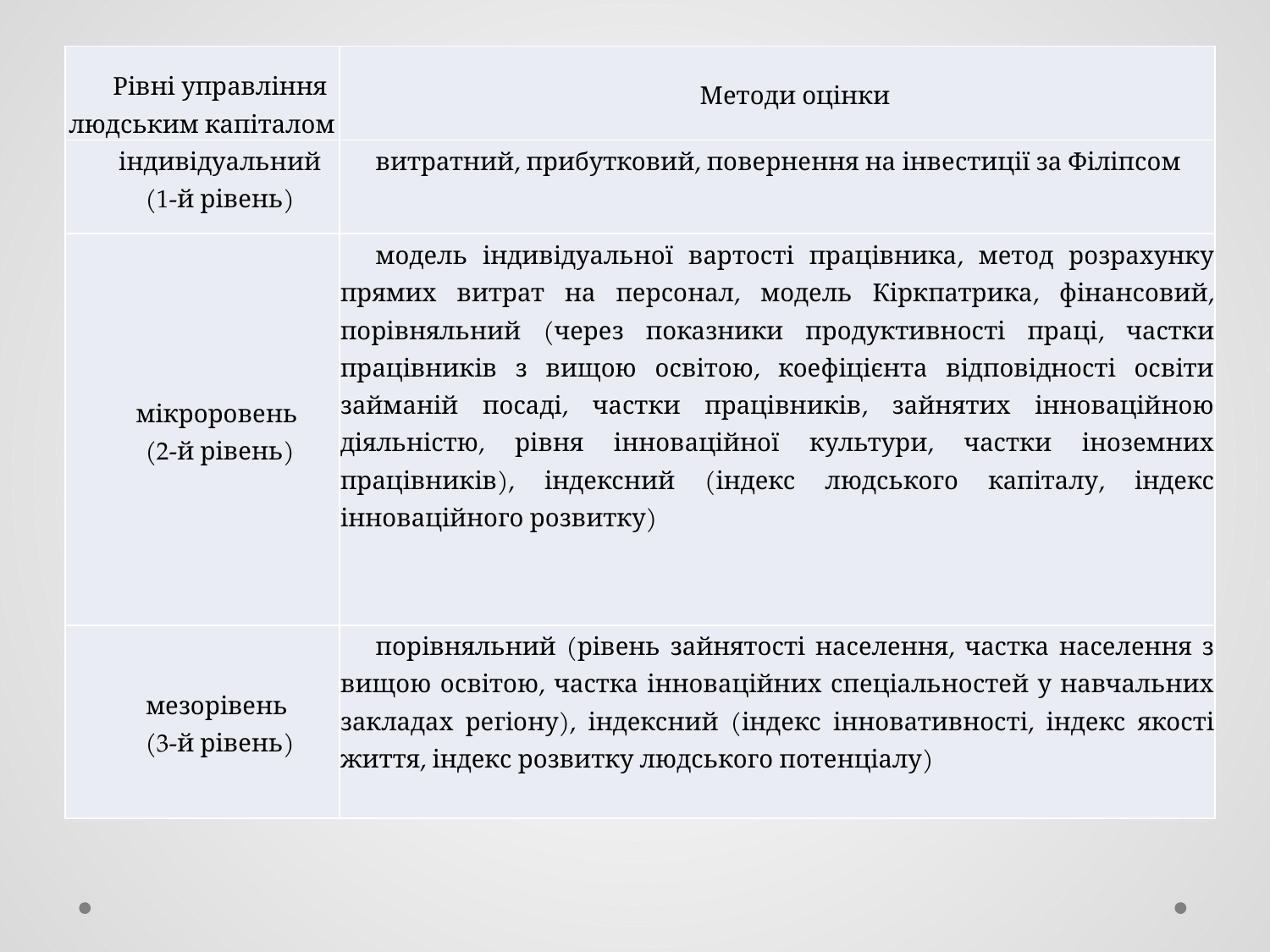

| Рівні управління людським капіталом | Методи оцінки |
| --- | --- |
| індивідуальний (1-й рівень) | витратний, прибутковий, повернення на інвестиції за Філіпсом |
| мікроровень (2-й рівень) | модель індивідуальної вартості працівника, метод розрахунку прямих витрат на персонал, модель Кіркпатрика, фінансовий, порівняльний (через показники продуктивності праці, частки працівників з вищою освітою, коефіцієнта відповідності освіти займаній посаді, частки працівників, зайнятих інноваційною діяльністю, рівня інноваційної культури, частки іноземних працівників), індексний (індекс людського капіталу, індекс інноваційного розвитку) |
| мезорівень (3-й рівень) | порівняльний (рівень зайнятості населення, частка населення з вищою освітою, частка інноваційних спеціальностей у навчальних закладах регіону), індексний (індекс інновативності, індекс якості життя, індекс розвитку людського потенціалу) |